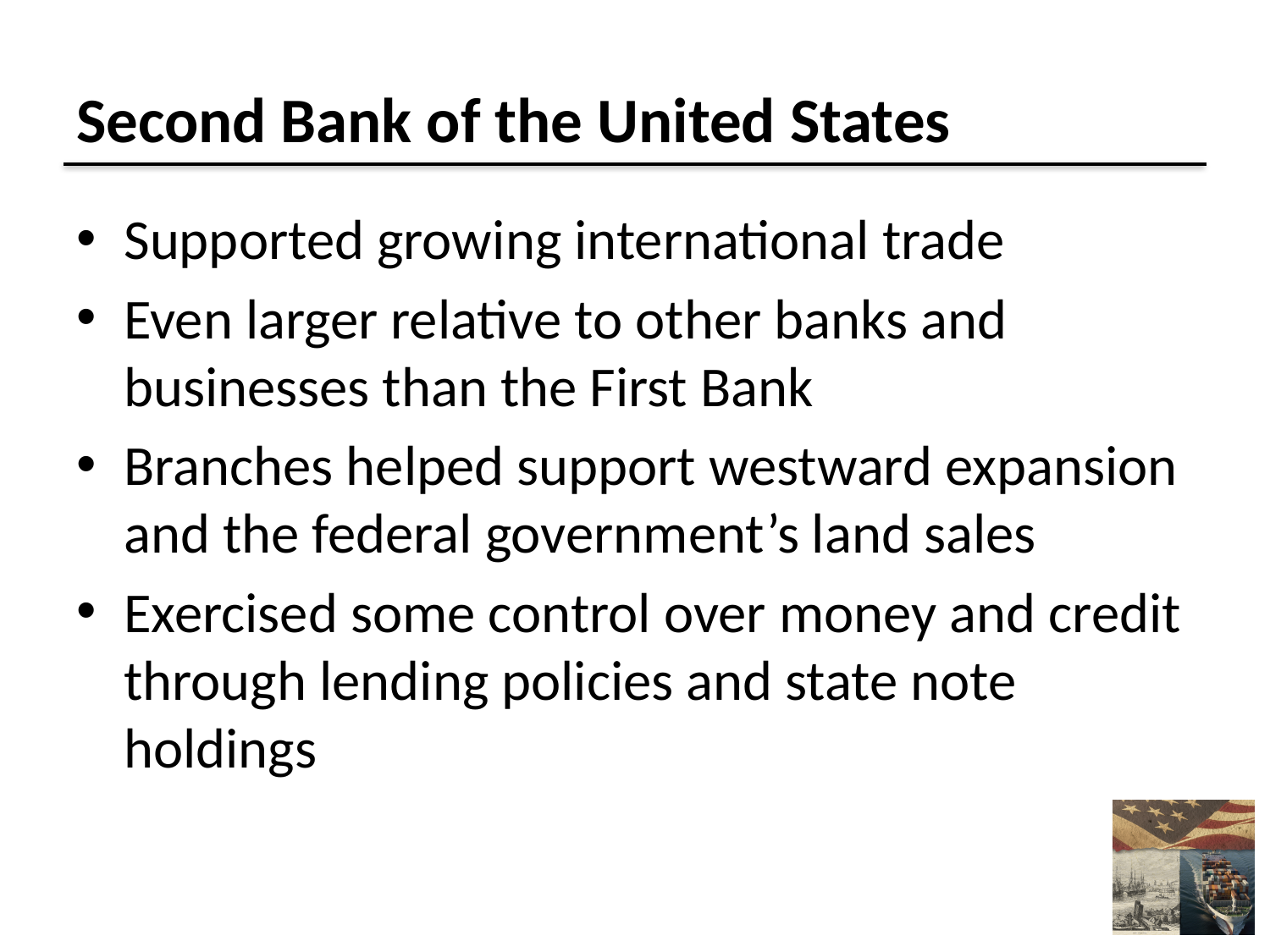

# Second Bank of the United States
Supported growing international trade
Even larger relative to other banks and businesses than the First Bank
Branches helped support westward expansion and the federal government’s land sales
Exercised some control over money and credit through lending policies and state note holdings